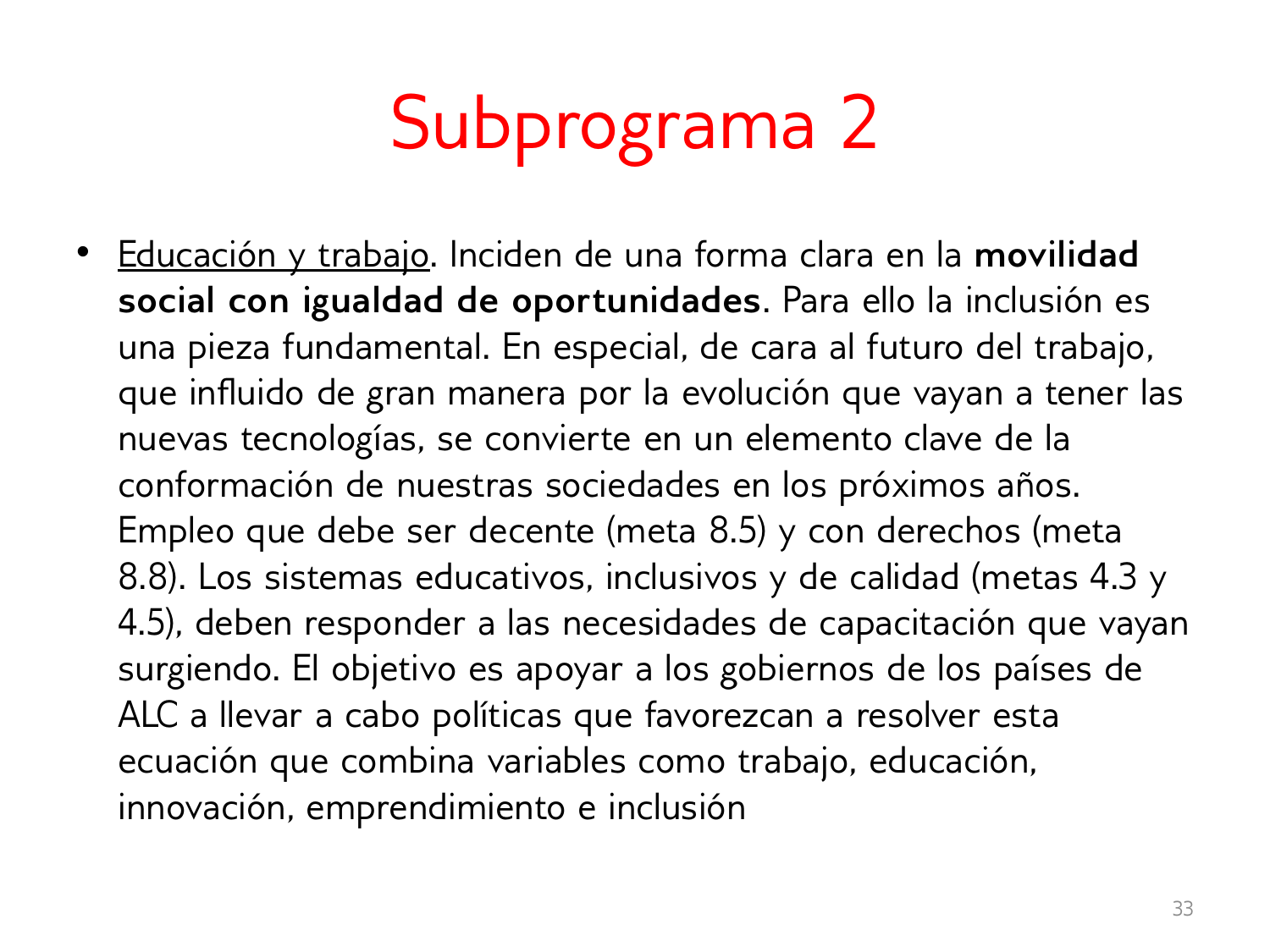

# Subprograma 2
Educación y trabajo. Inciden de una forma clara en la movilidad social con igualdad de oportunidades. Para ello la inclusión es una pieza fundamental. En especial, de cara al futuro del trabajo, que influido de gran manera por la evolución que vayan a tener las nuevas tecnologías, se convierte en un elemento clave de la conformación de nuestras sociedades en los próximos años. Empleo que debe ser decente (meta 8.5) y con derechos (meta 8.8). Los sistemas educativos, inclusivos y de calidad (metas 4.3 y 4.5), deben responder a las necesidades de capacitación que vayan surgiendo. El objetivo es apoyar a los gobiernos de los países de ALC a llevar a cabo políticas que favorezcan a resolver esta ecuación que combina variables como trabajo, educación, innovación, emprendimiento e inclusión
33